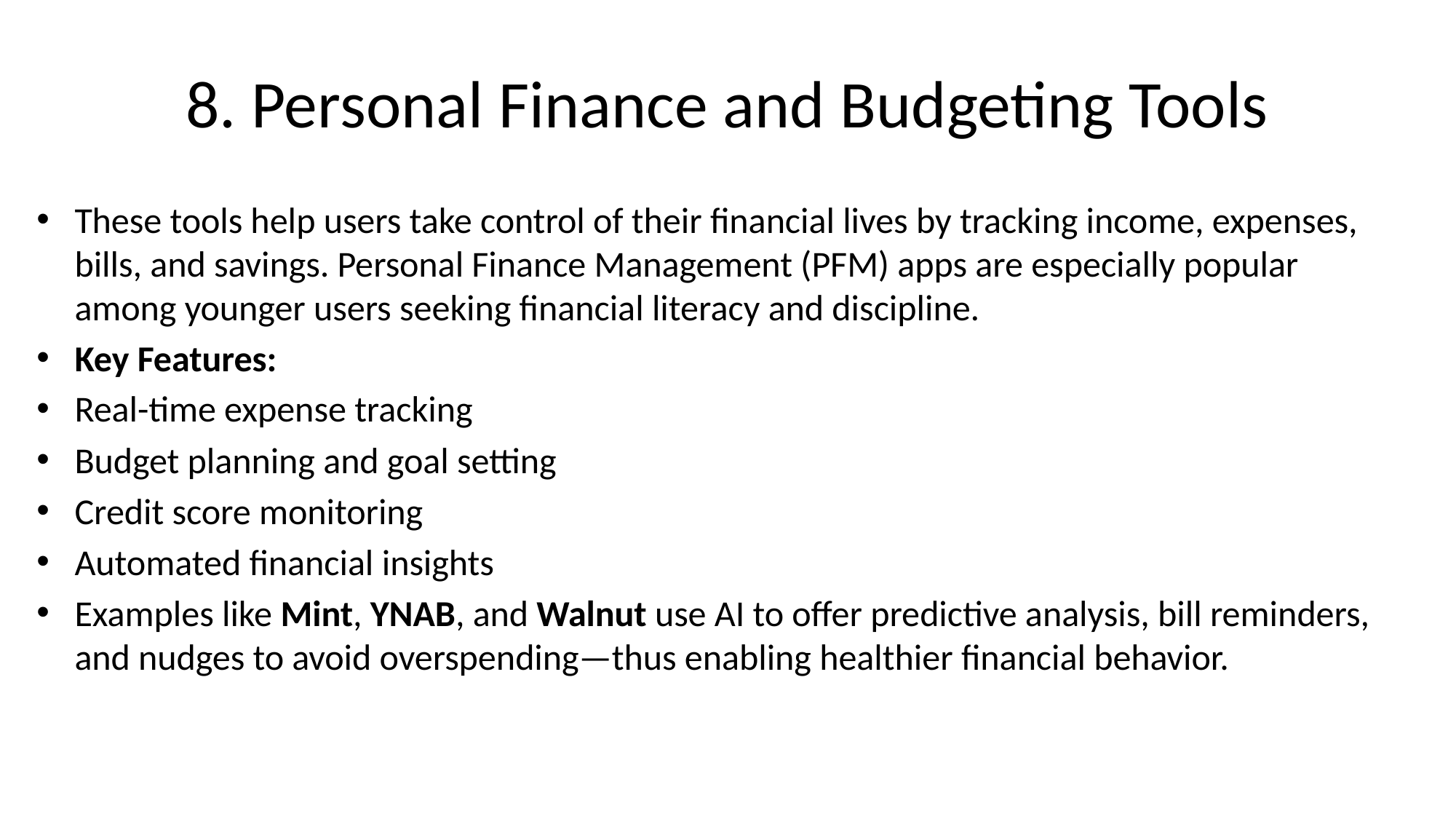

# 8. Personal Finance and Budgeting Tools
These tools help users take control of their financial lives by tracking income, expenses, bills, and savings. Personal Finance Management (PFM) apps are especially popular among younger users seeking financial literacy and discipline.
Key Features:
Real-time expense tracking
Budget planning and goal setting
Credit score monitoring
Automated financial insights
Examples like Mint, YNAB, and Walnut use AI to offer predictive analysis, bill reminders, and nudges to avoid overspending—thus enabling healthier financial behavior.